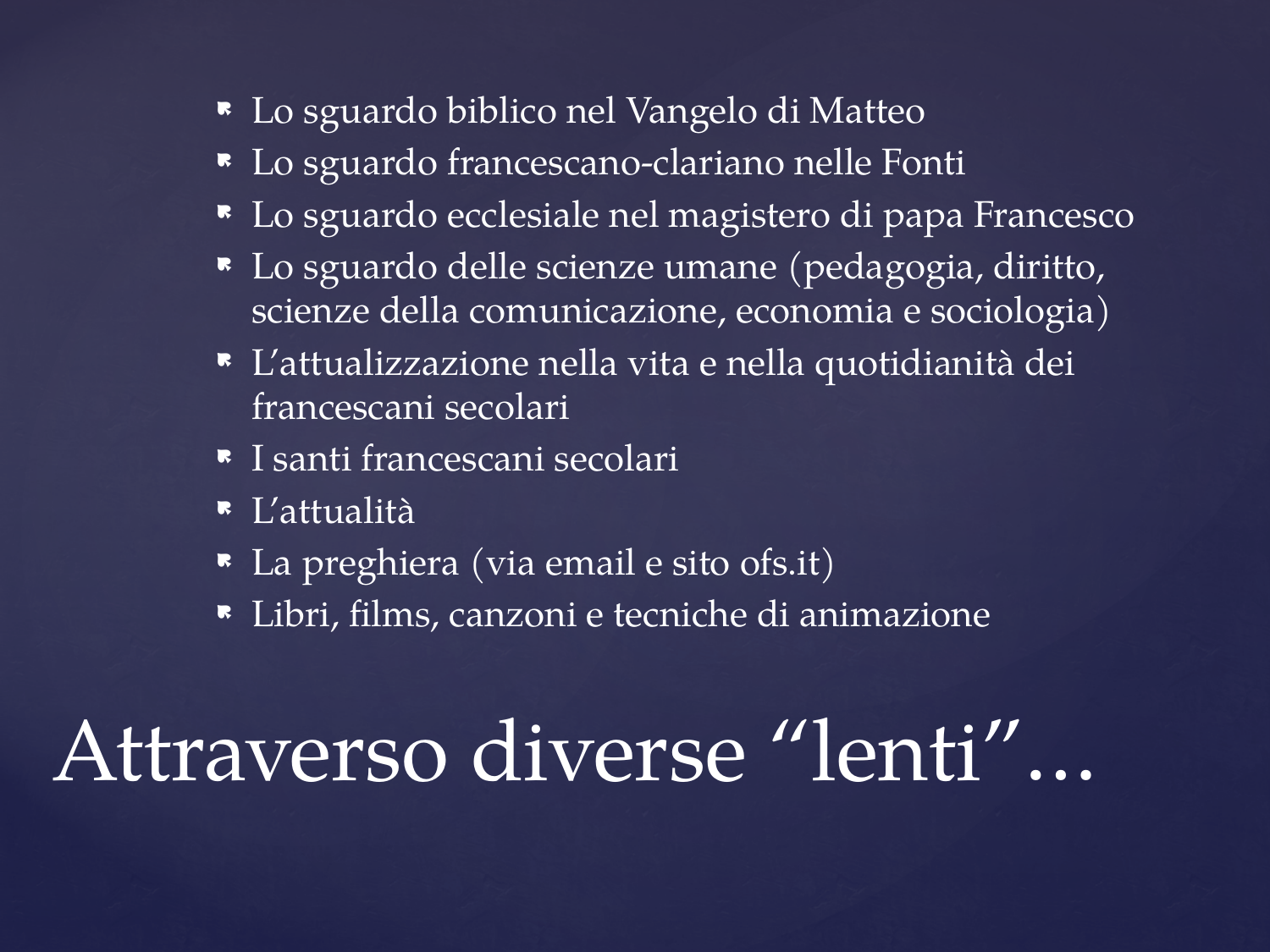

Lo sguardo biblico nel Vangelo di Matteo
Lo sguardo francescano-clariano nelle Fonti
Lo sguardo ecclesiale nel magistero di papa Francesco
Lo sguardo delle scienze umane (pedagogia, diritto, scienze della comunicazione, economia e sociologia)
L’attualizzazione nella vita e nella quotidianità dei francescani secolari
I santi francescani secolari
L’attualità
La preghiera (via email e sito ofs.it)
Libri, films, canzoni e tecniche di animazione

# Attraverso diverse “lenti”…